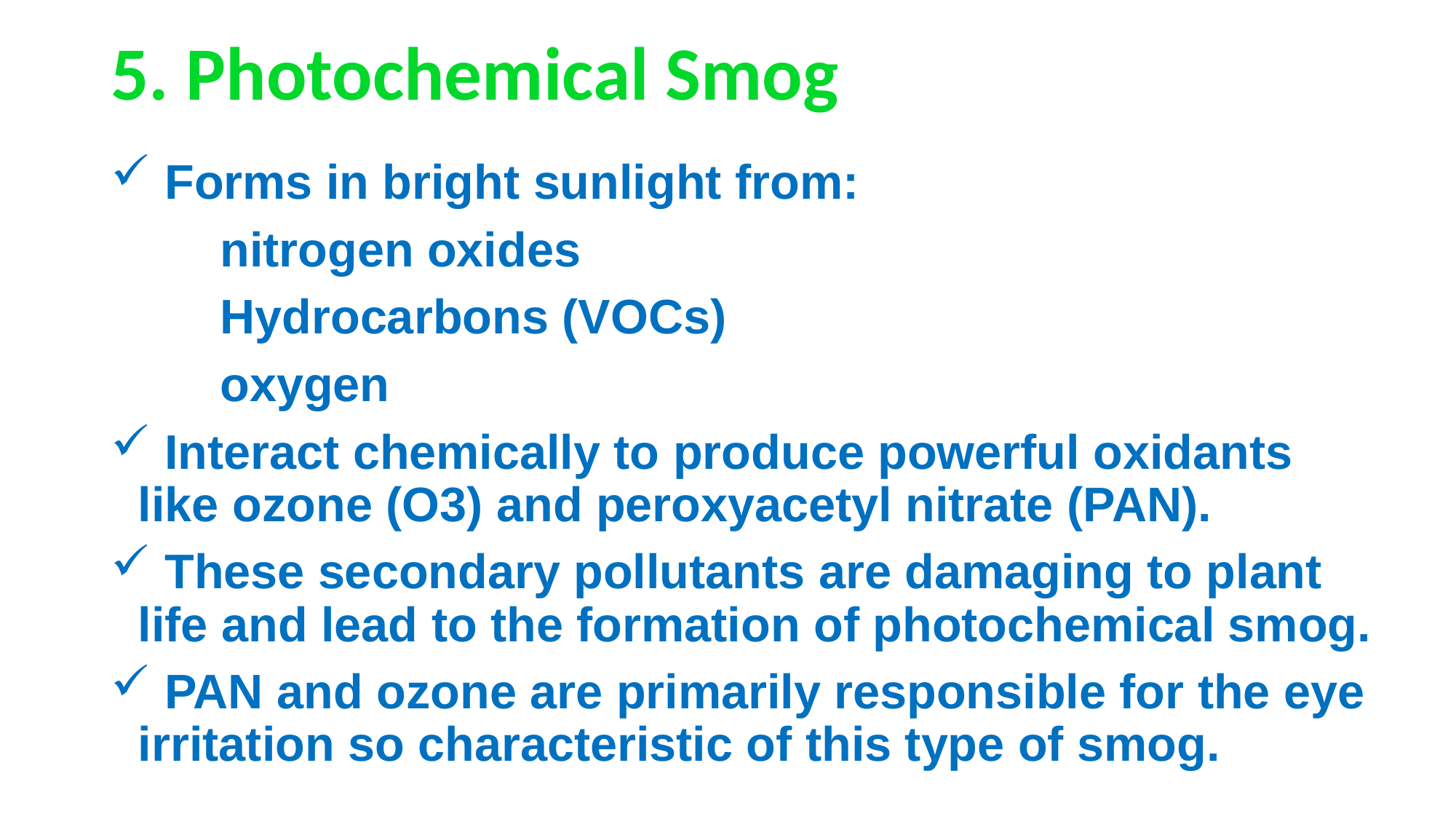

# 5. Photochemical Smog
 Forms in bright sunlight from:
	nitrogen oxides
	Hydrocarbons (VOCs)
	oxygen
 Interact chemically to produce powerful oxidants 	like ozone (O3) and peroxyacetyl nitrate (PAN).
 These secondary pollutants are damaging to plant life and lead to the formation of photochemical smog.
 PAN and ozone are primarily responsible for the eye irritation so characteristic of this type of smog.